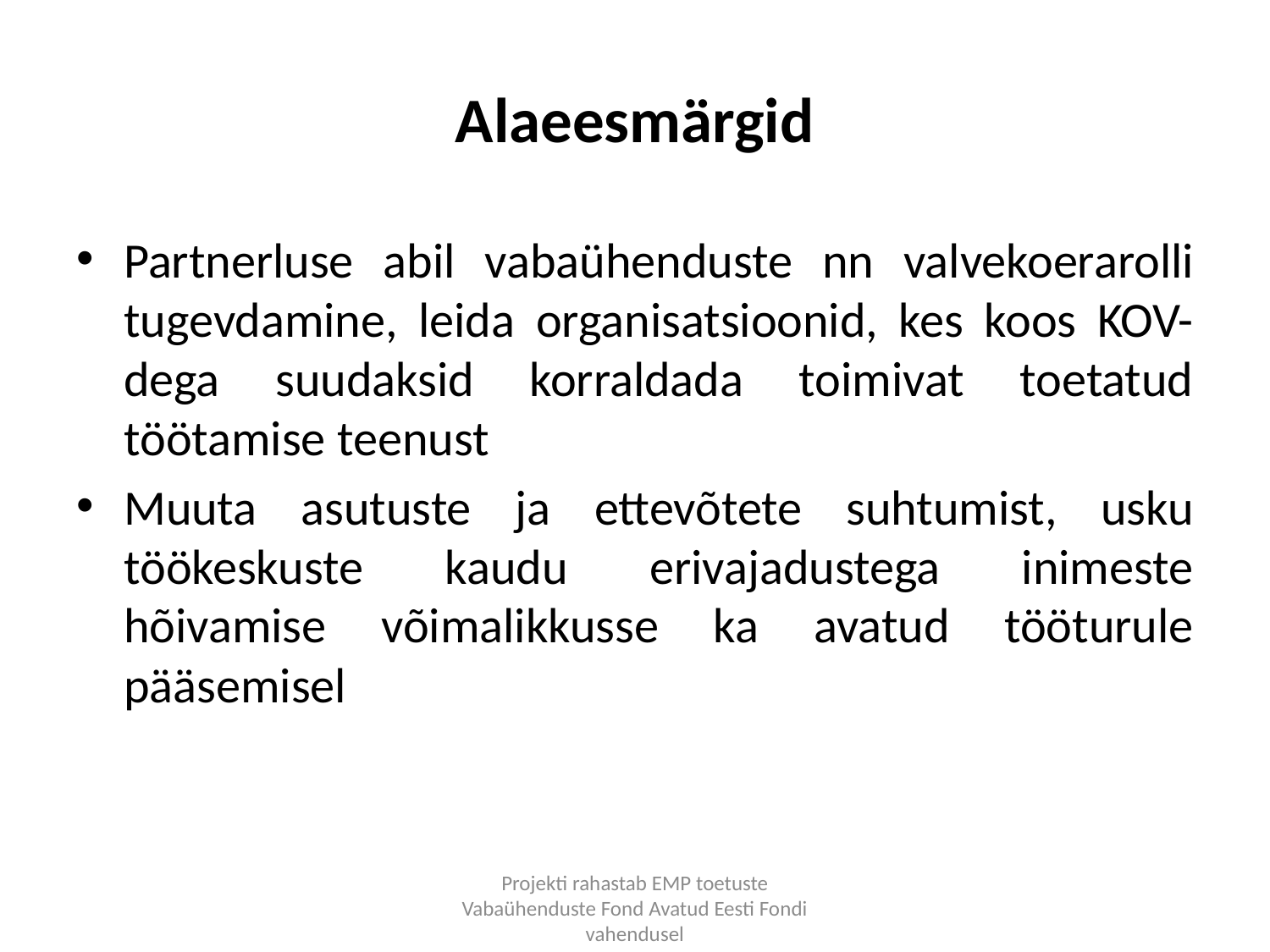

# Alaeesmärgid
Partnerluse abil vabaühenduste nn valvekoerarolli tugevdamine, leida organisatsioonid, kes koos KOV-dega suudaksid korraldada toimivat toetatud töötamise teenust
Muuta asutuste ja ettevõtete suhtumist, usku töökeskuste kaudu erivajadustega inimeste hõivamise võimalikkusse ka avatud tööturule pääsemisel
Projekti rahastab EMP toetuste Vabaühenduste Fond Avatud Eesti Fondi vahendusel